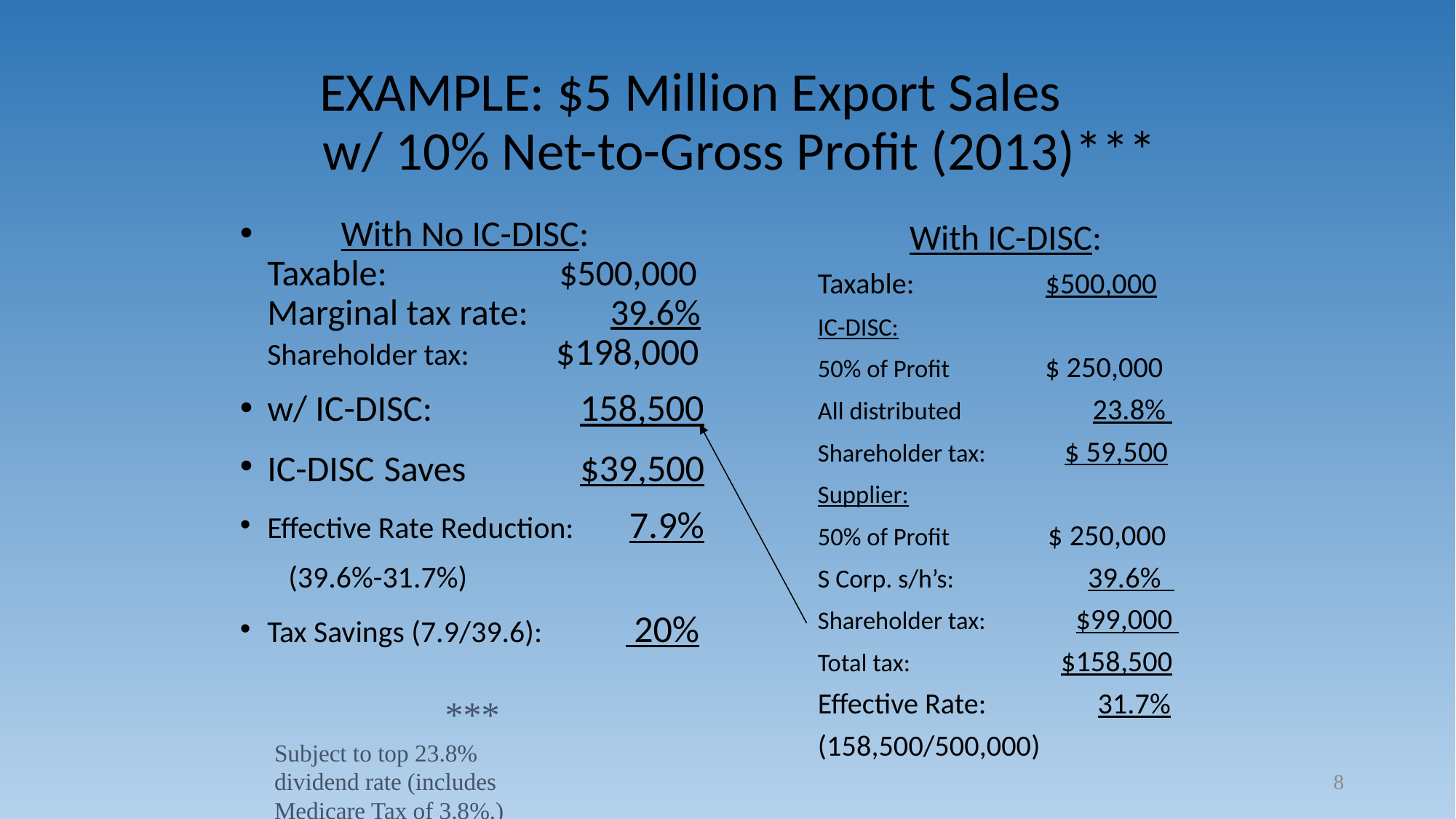

# EXAMPLE: $5 Million Export Sales w/ 10% Net-to-Gross Profit (2013)***
         With No IC-DISC:       Taxable:                     $500,000  Marginal tax rate:          39.6% Shareholder tax:              $198,000
w/ IC-DISC:                  158,500
IC-DISC Saves            $39,500
Effective Rate Reduction:        7.9%
       (39.6%-31.7%)
Tax Savings (7.9/39.6):             20%
              With IC-DISC:
Taxable:                    $500,000
IC-DISC:
50% of Profit               $ 250,000
All distributed                    23.8%
Shareholder tax:              $ 59,500
Supplier:
50% of Profit               $ 250,000
S Corp. s/h’s:                       39.6%
Shareholder tax:                $99,000
Total tax:                       $158,500
Effective Rate:                 31.7%
(158,500/500,000)

                                    *** Subject to top 23.8% dividend rate (includes Medicare Tax of 3.8%.)

8